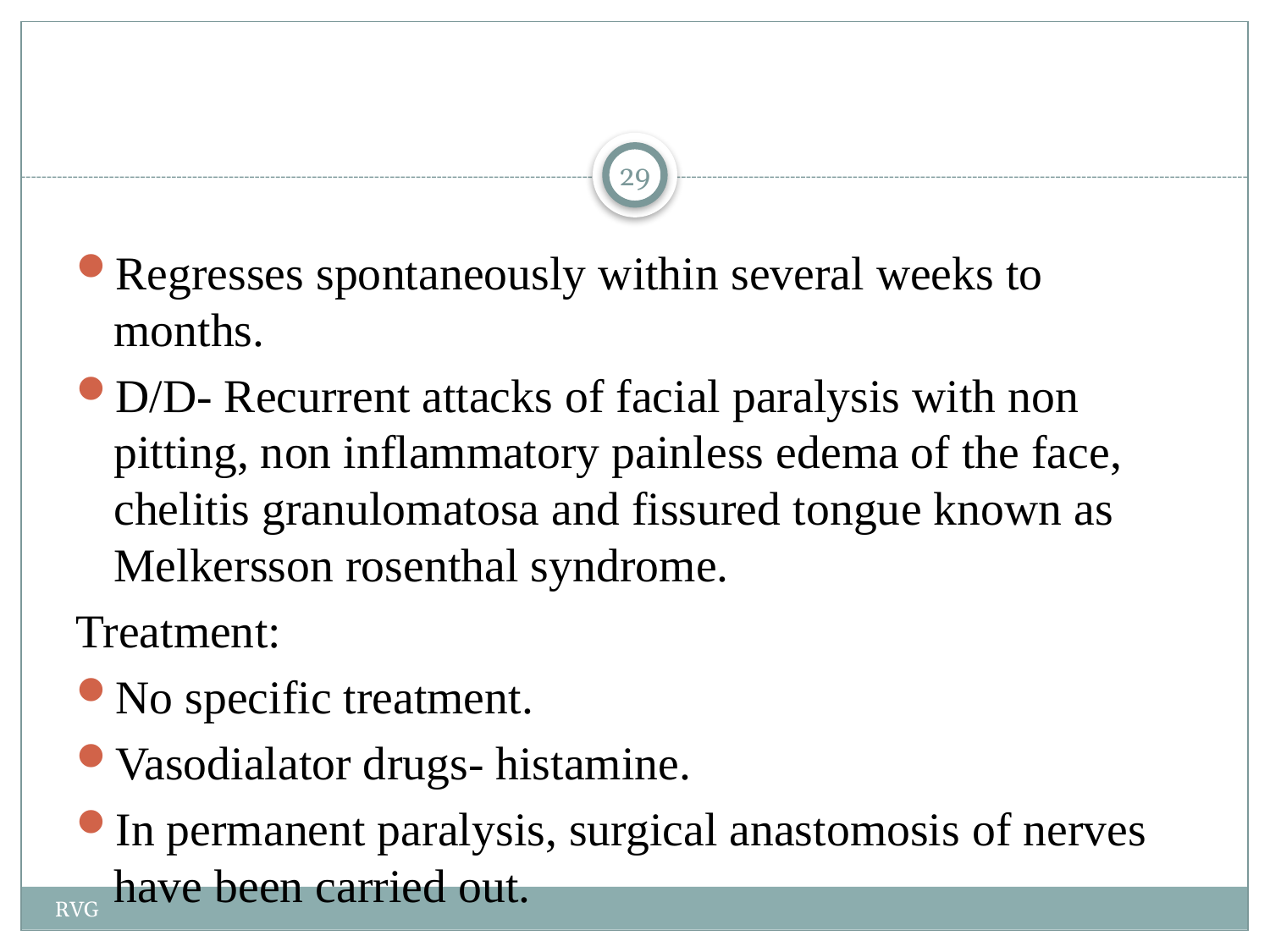

# Regresses spontaneously within several weeks to months.
D/D- Recurrent attacks of facial paralysis with non pitting, non inflammatory painless edema of the face, chelitis granulomatosa and fissured tongue known as Melkersson rosenthal syndrome.
Treatment:
No specific treatment.
Vasodialator drugs- histamine.
In permanent paralysis, surgical anastomosis of nerves have been carried out.
29
RVG